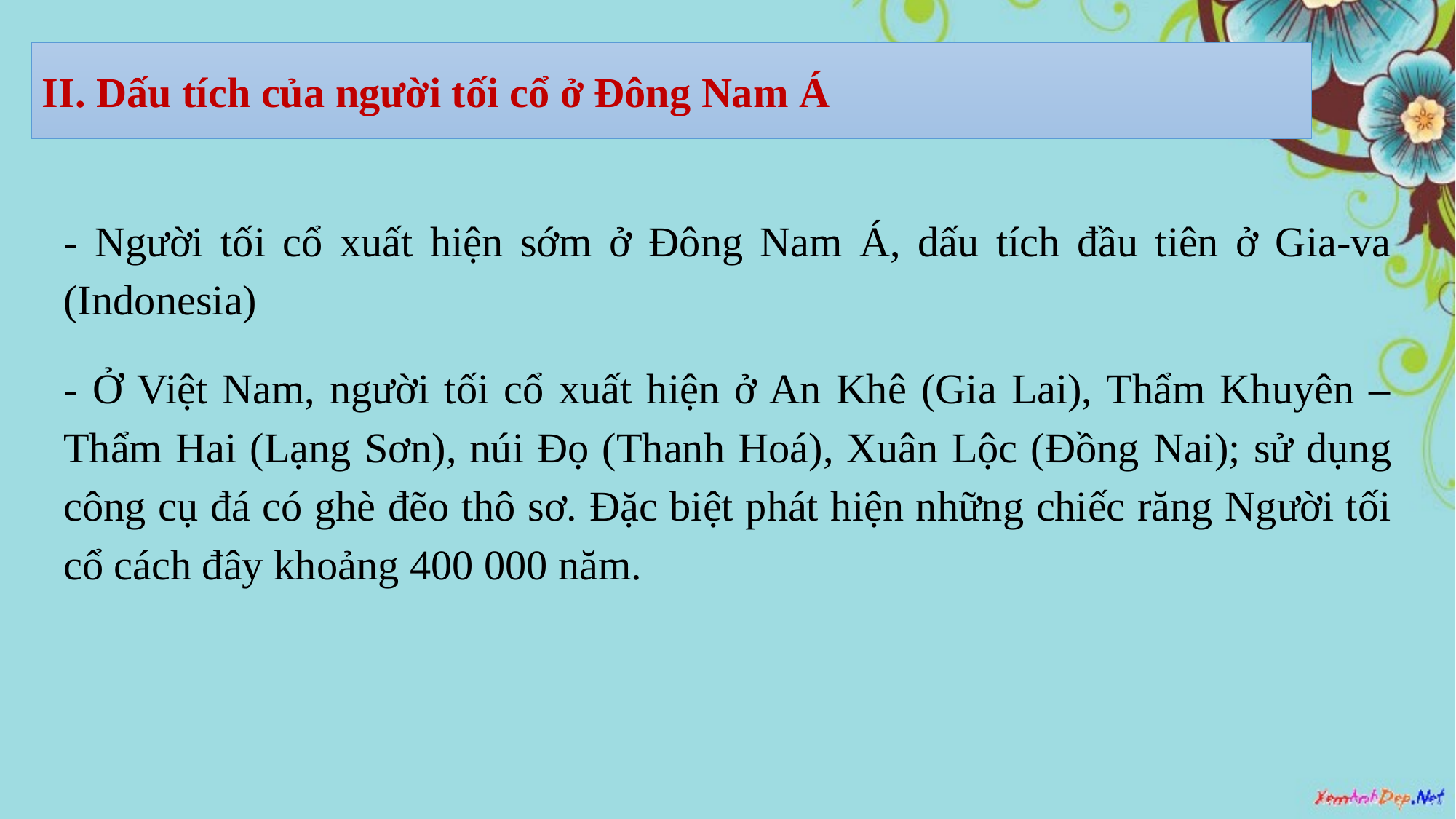

II. Dấu tích của người tối cổ ở Đông Nam Á
- Người tối cổ xuất hiện sớm ở Đông Nam Á, dấu tích đầu tiên ở Gia-va (Indonesia)
- Ở Việt Nam, người tối cổ xuất hiện ở An Khê (Gia Lai), Thẩm Khuyên – Thẩm Hai (Lạng Sơn), núi Đọ (Thanh Hoá), Xuân Lộc (Đồng Nai); sử dụng công cụ đá có ghè đẽo thô sơ. Đặc biệt phát hiện những chiếc răng Người tối cổ cách đây khoảng 400 000 năm.